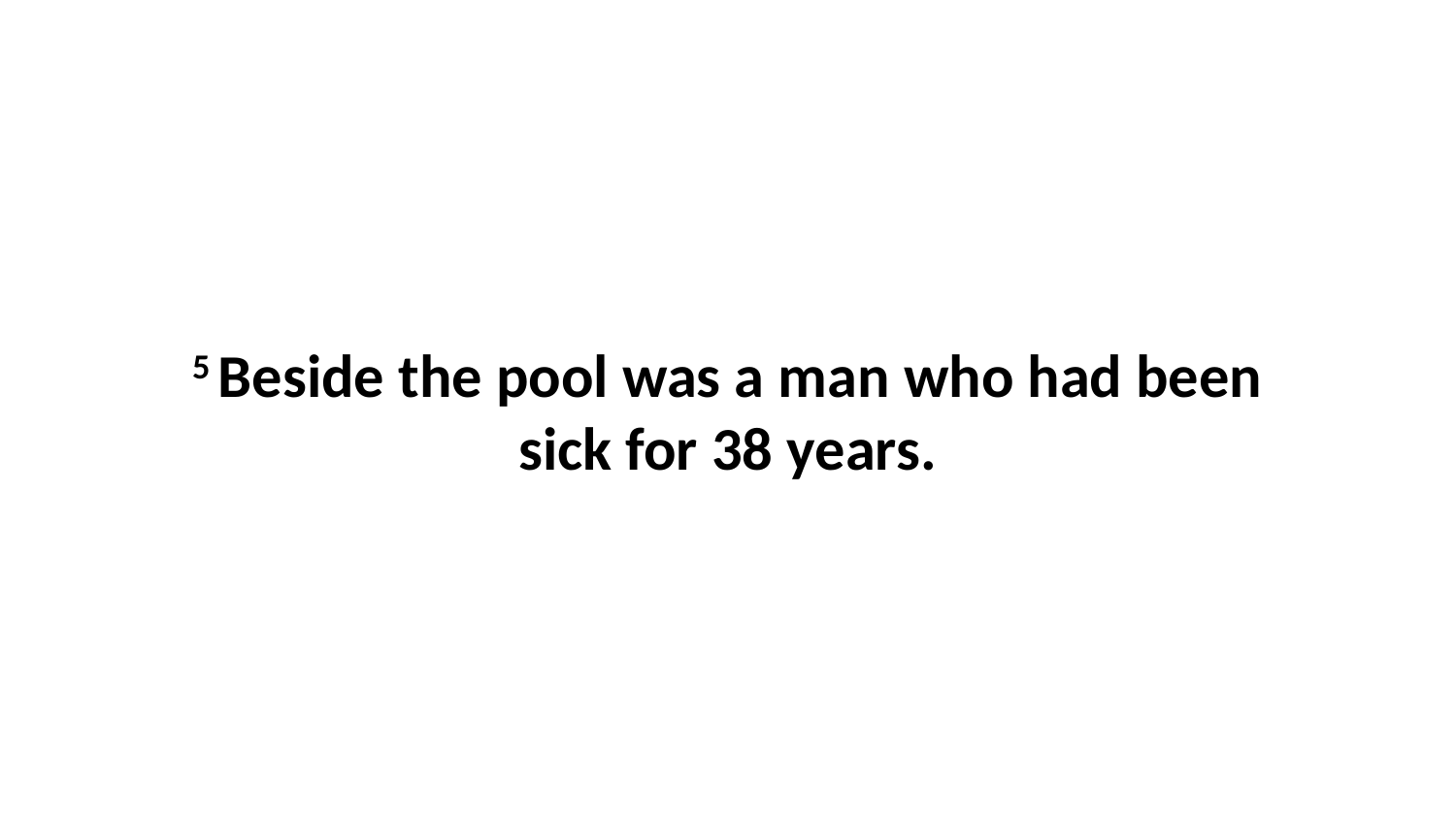

5 Beside the pool was a man who had been sick for 38 years.